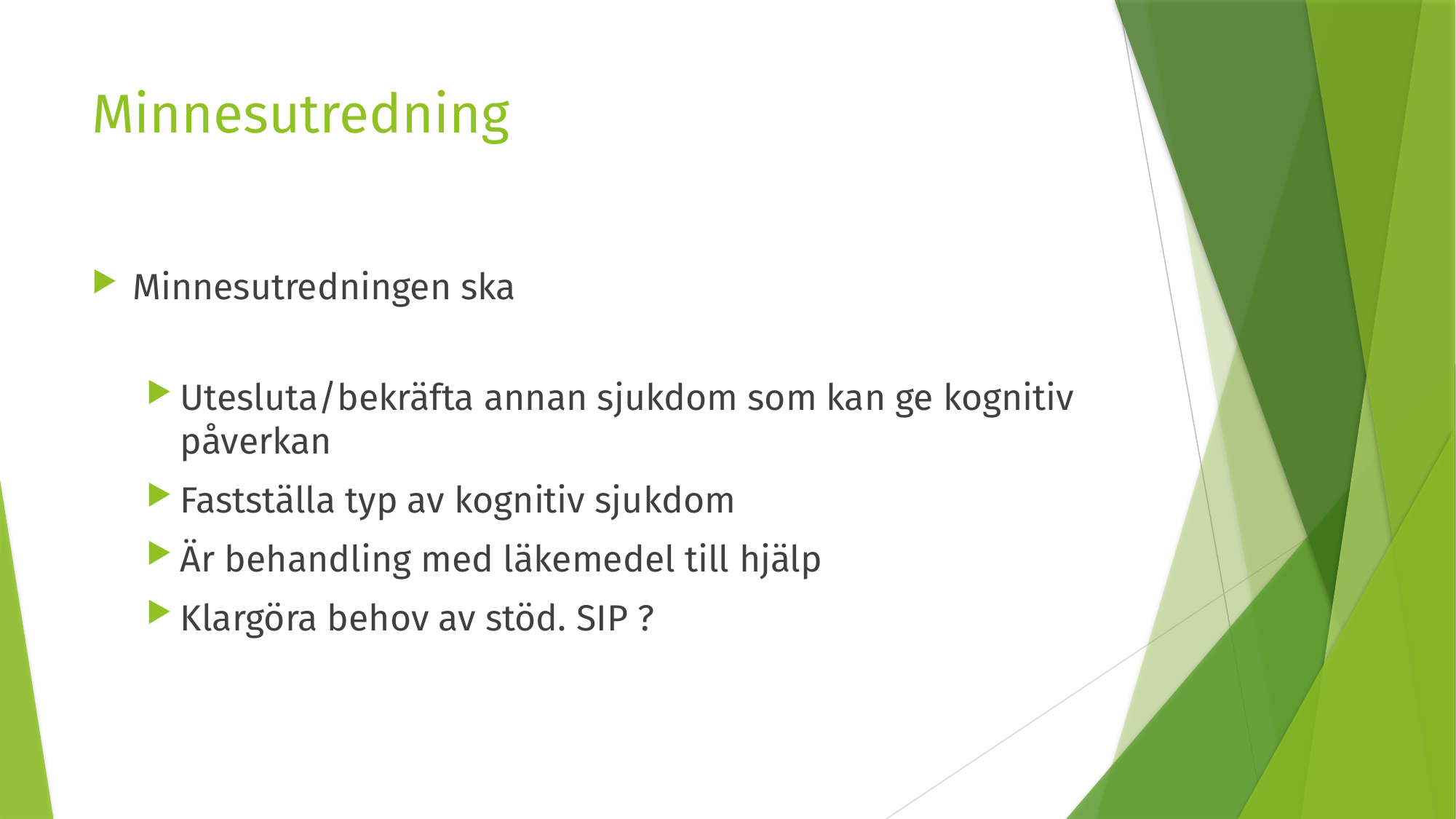

# Minnesutredning
Minnesutredningen ska

Utesluta/bekräfta annan sjukdom som kan ge kognitiv påverkan
Fastställa typ av kognitiv sjukdom
Är behandling med läkemedel till hjälp
Klargöra behov av stöd. SIP ?